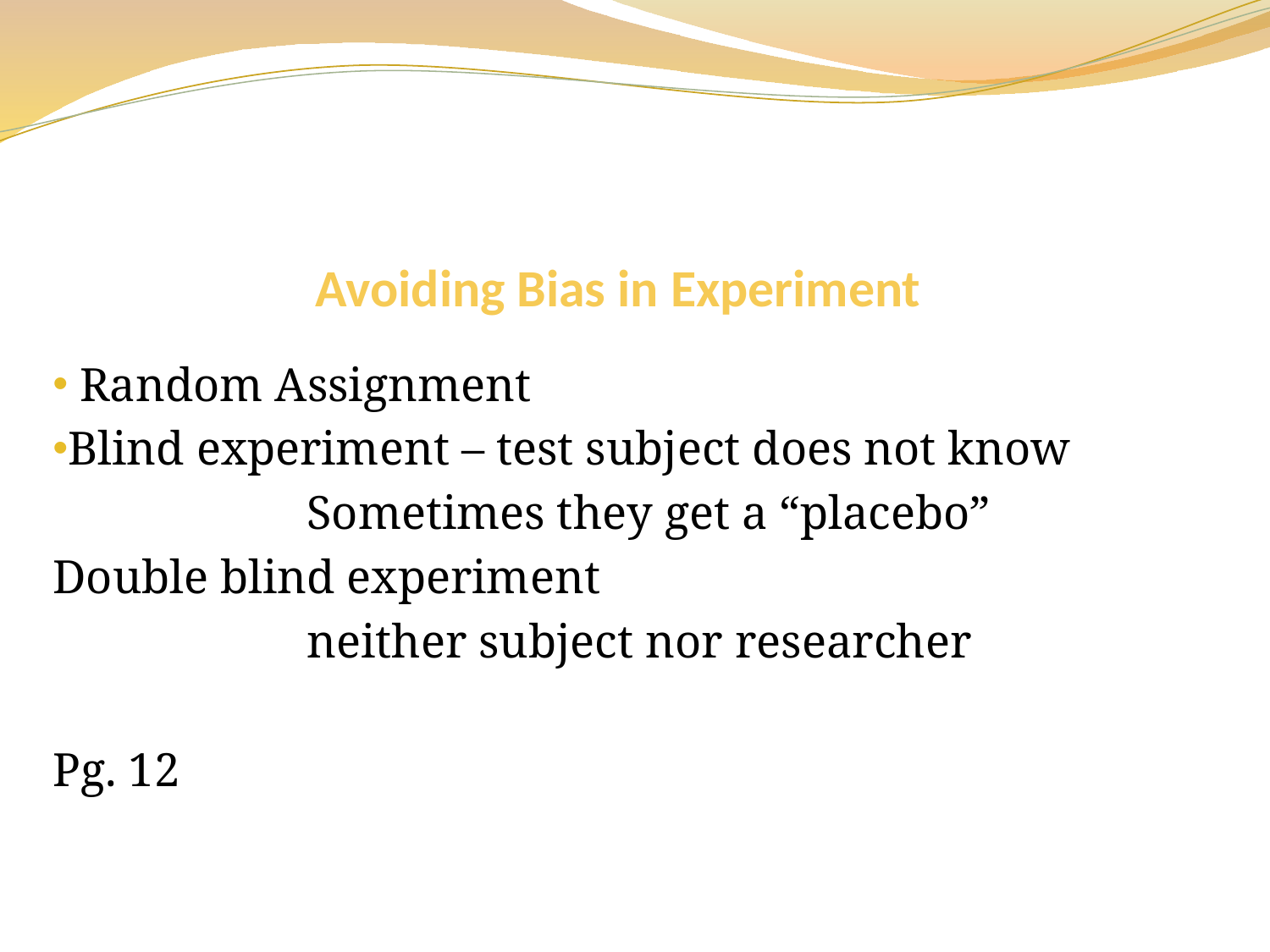

# Avoiding Bias in Experiment
 Random Assignment
Blind experiment – test subject does not know
		Sometimes they get a “placebo”
Double blind experiment
		neither subject nor researcher

Pg. 12